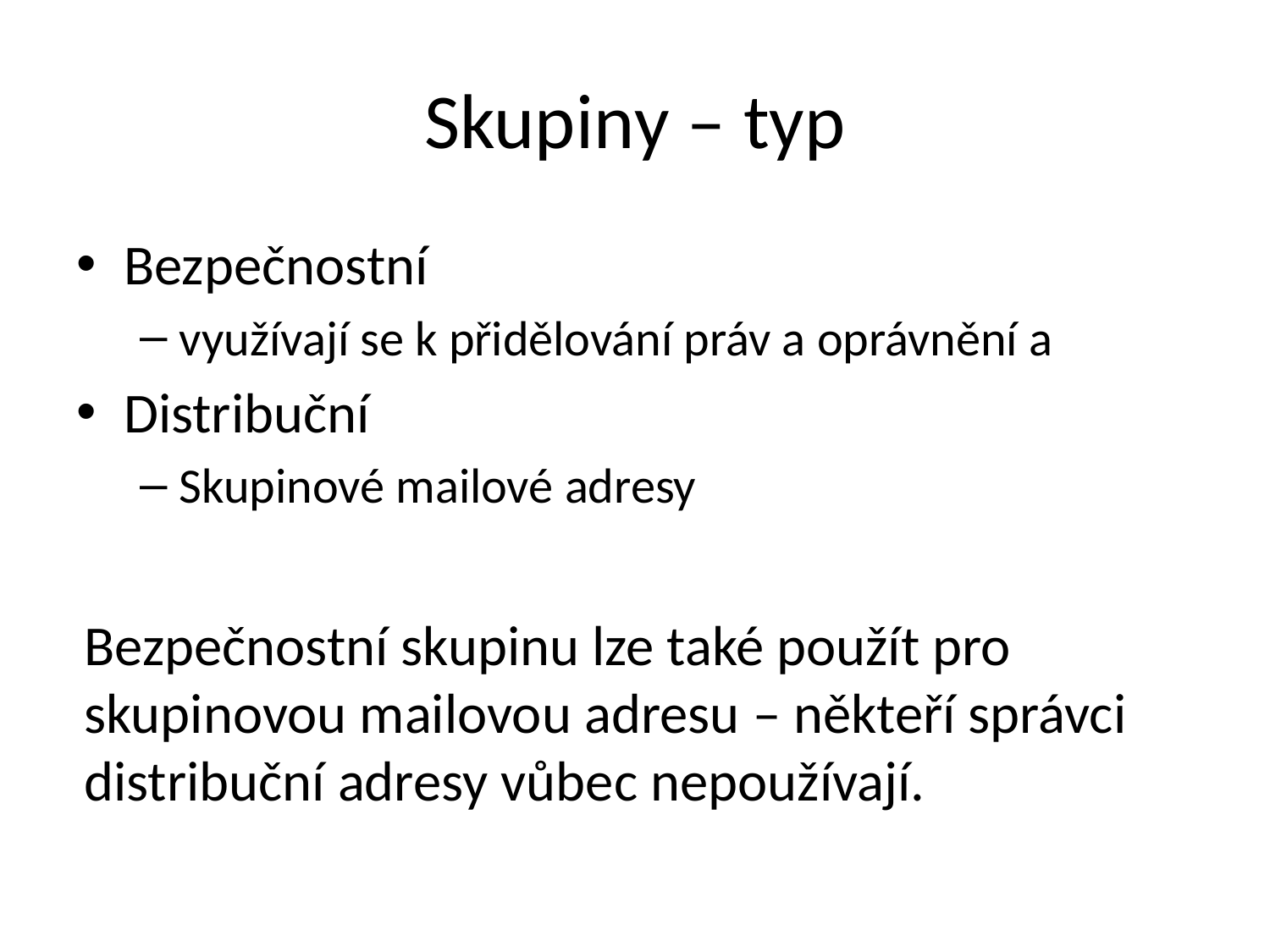

# Skupiny – typ
Bezpečnostní
využívají se k přidělování práv a oprávnění a
Distribuční
Skupinové mailové adresy

Bezpečnostní skupinu lze také použít pro skupinovou mailovou adresu – někteří správci distribuční adresy vůbec nepoužívají.